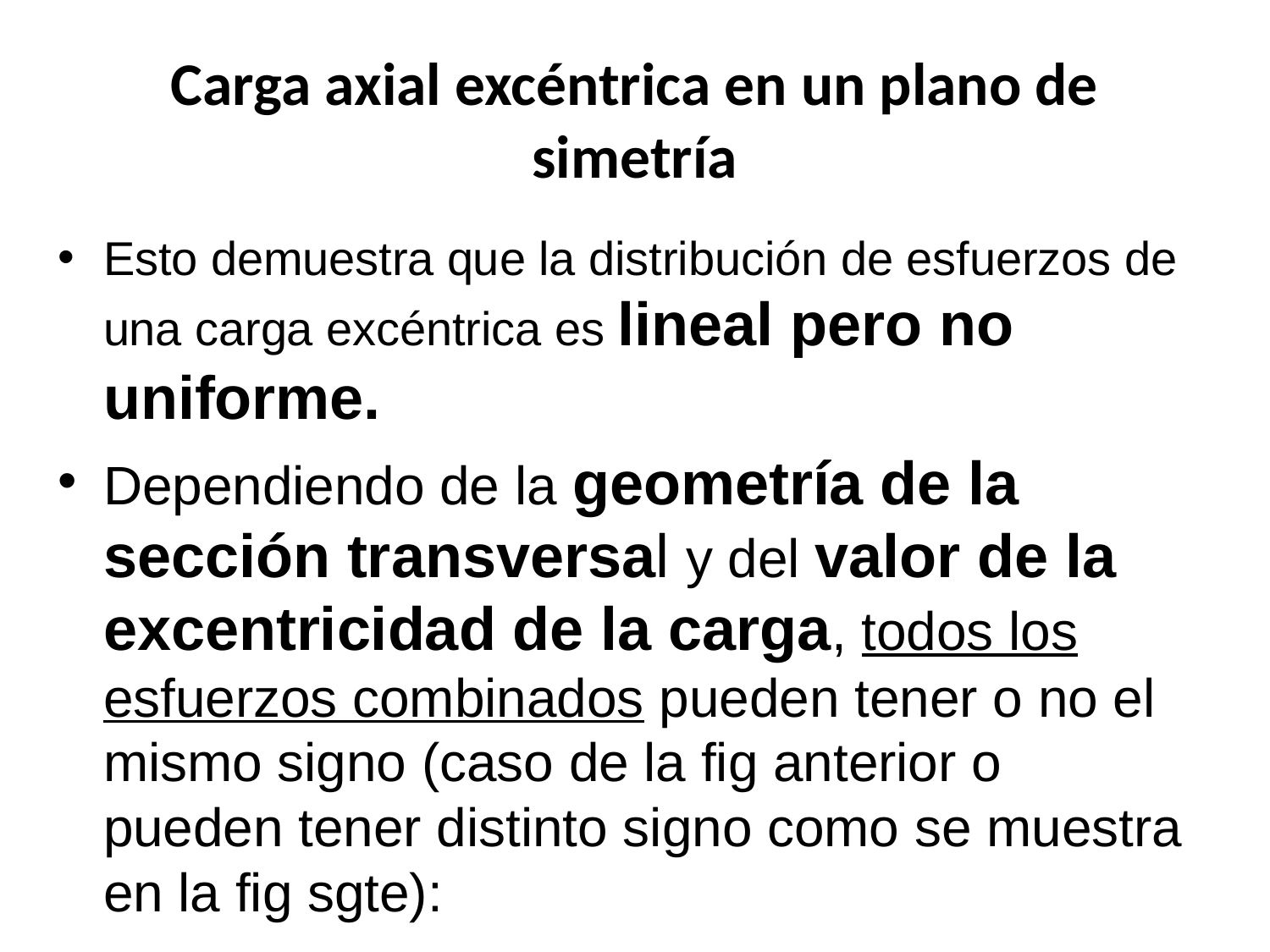

# Carga axial excéntrica en un plano de simetría
Esto demuestra que la distribución de esfuerzos de una carga excéntrica es lineal pero no uniforme.
Dependiendo de la geometría de la sección transversal y del valor de la excentricidad de la carga, todos los esfuerzos combinados pueden tener o no el mismo signo (caso de la fig anterior o pueden tener distinto signo como se muestra en la fig sgte):